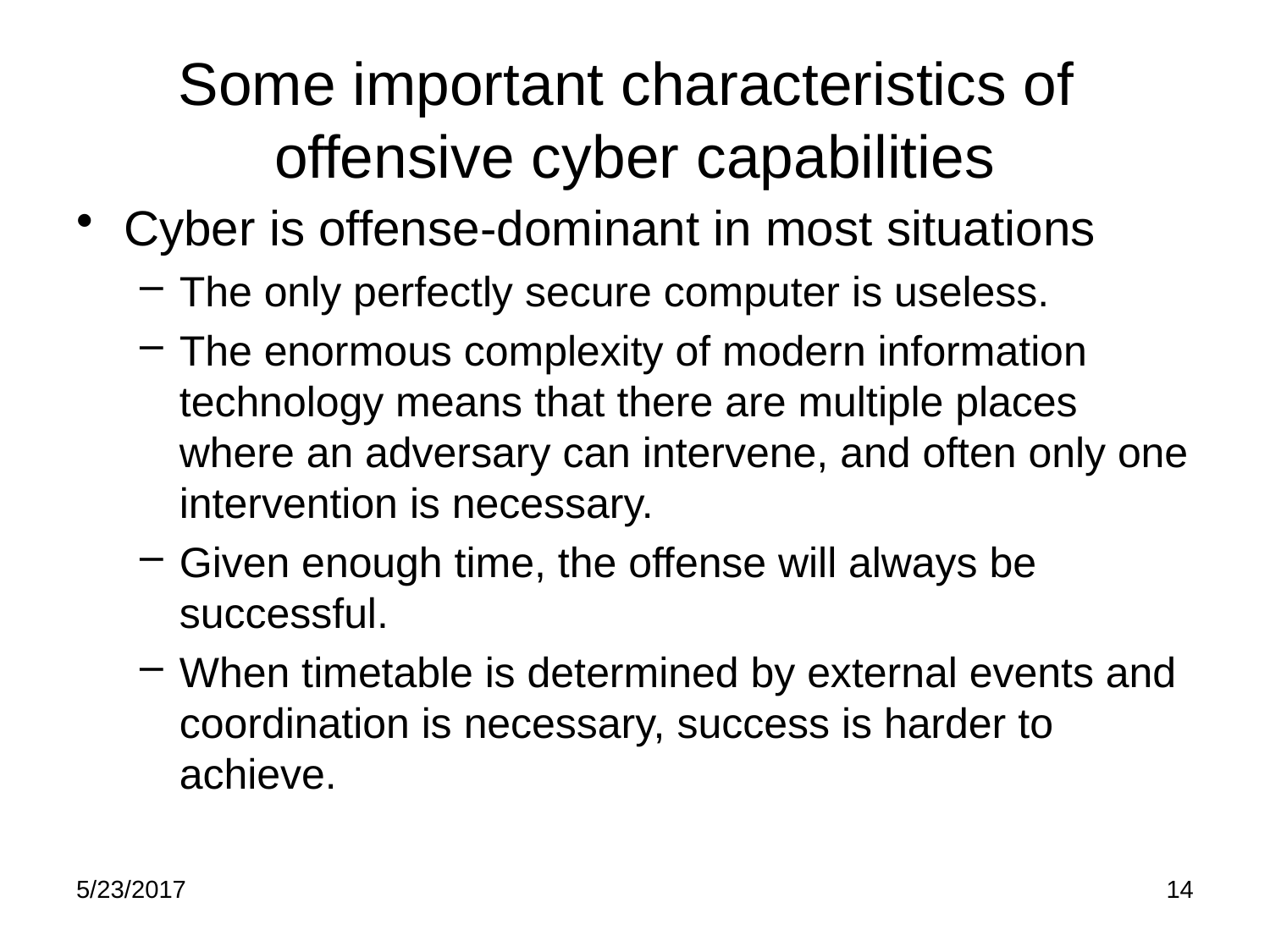

# Some important characteristics of offensive cyber capabilities
Cyber is offense-dominant in most situations
The only perfectly secure computer is useless.
The enormous complexity of modern information technology means that there are multiple places where an adversary can intervene, and often only one intervention is necessary.
Given enough time, the offense will always be successful.
When timetable is determined by external events and coordination is necessary, success is harder to achieve.

5/23/2017
14